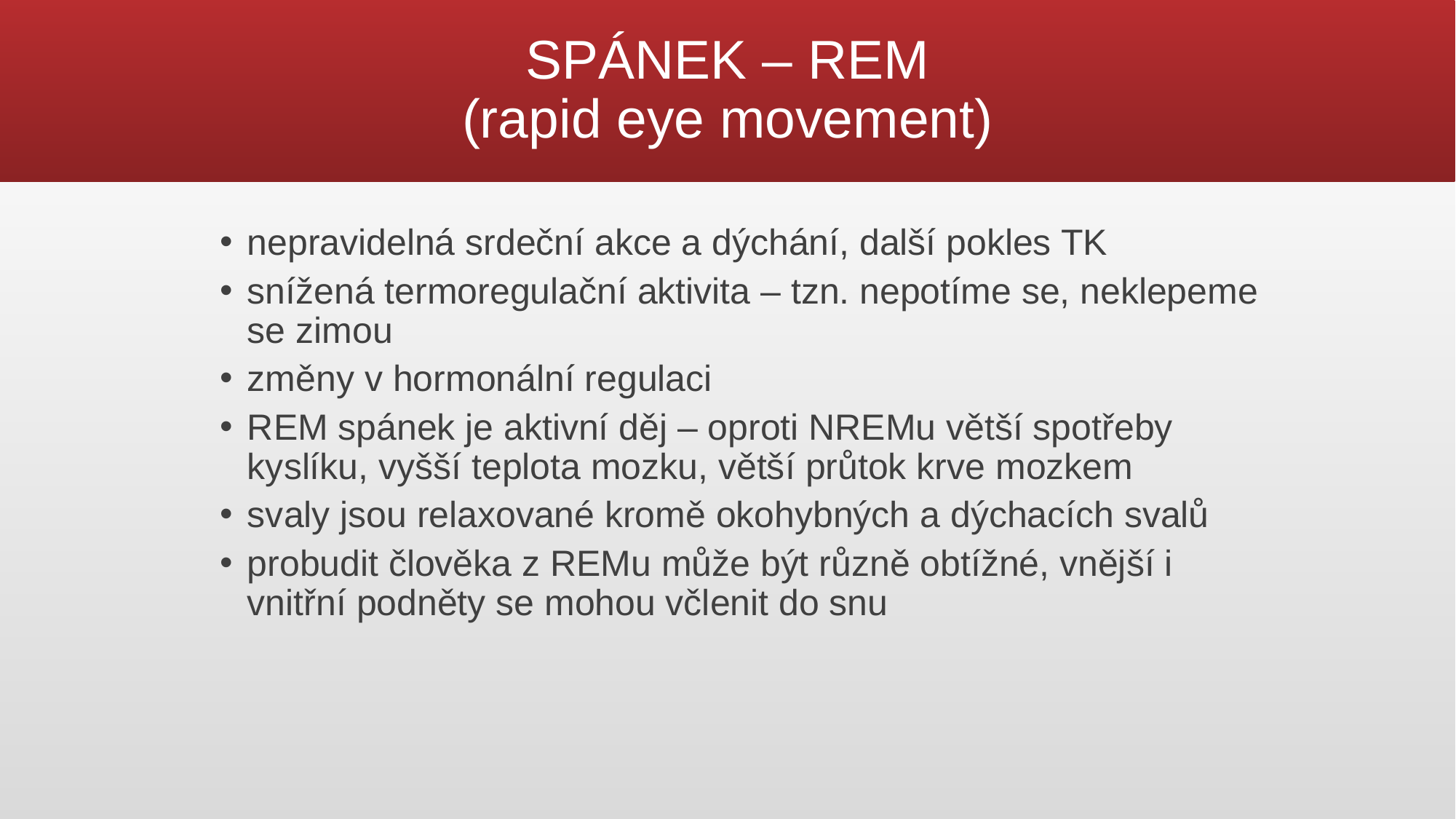

# SPÁNEK – REM (rapid eye movement)
nepravidelná srdeční akce a dýchání, další pokles TK
snížená termoregulační aktivita – tzn. nepotíme se, neklepeme se zimou
změny v hormonální regulaci
REM spánek je aktivní děj – oproti NREMu větší spotřeby kyslíku, vyšší teplota mozku, větší průtok krve mozkem
svaly jsou relaxované kromě okohybných a dýchacích svalů
probudit člověka z REMu může být různě obtížné, vnější i vnitřní podněty se mohou včlenit do snu